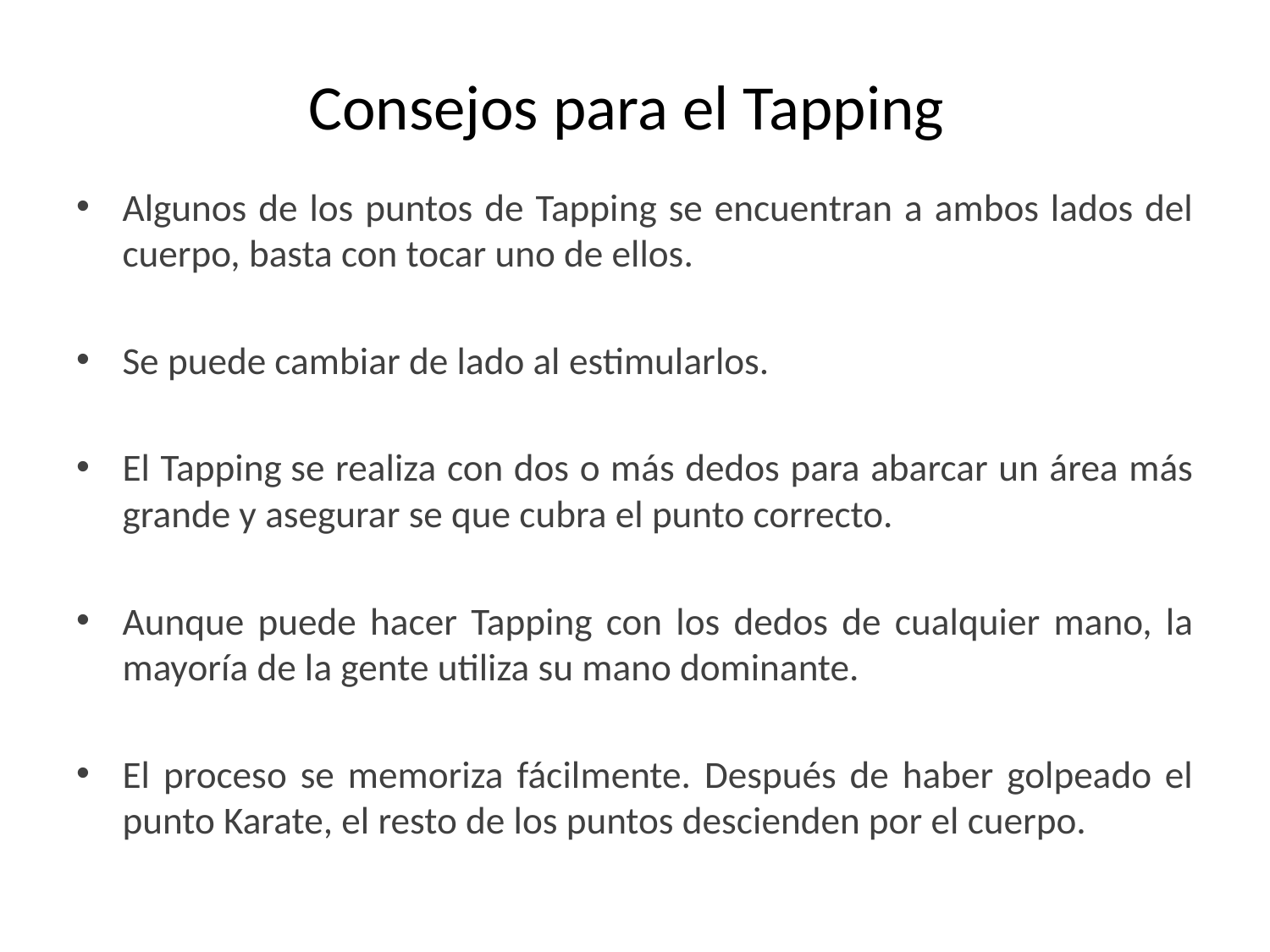

# Consejos para el Tapping
Algunos de los puntos de Tapping se encuentran a ambos lados del cuerpo, basta con tocar uno de ellos.

Se puede cambiar de lado al estimularlos.

El Tapping se realiza con dos o más dedos para abarcar un área más grande y asegurar se que cubra el punto correcto.

Aunque puede hacer Tapping con los dedos de cualquier mano, la mayoría de la gente utiliza su mano dominante.

El proceso se memoriza fácilmente. Después de haber golpeado el punto Karate, el resto de los puntos descienden por el cuerpo.